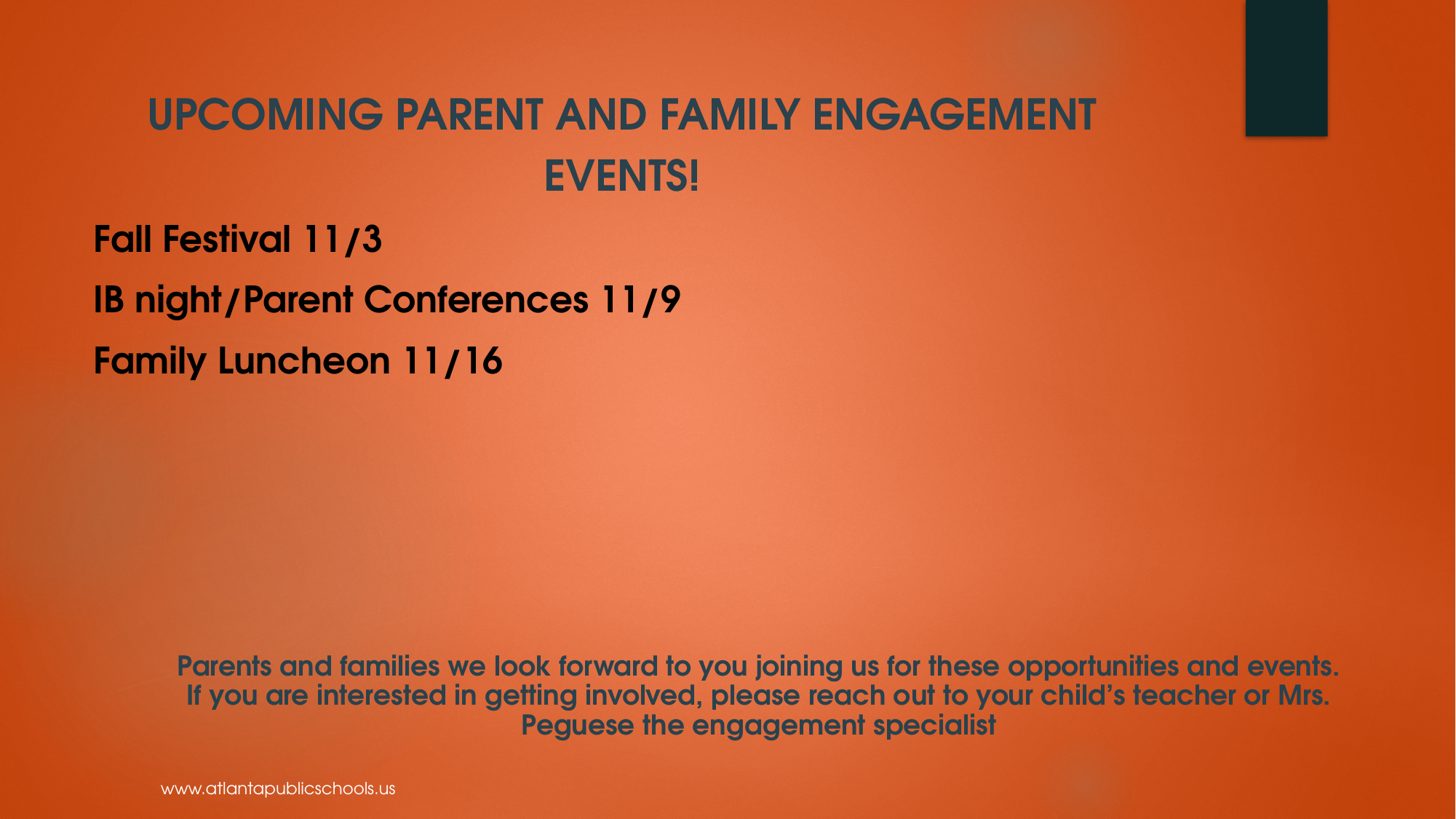

UPCOMING PARENT AND FAMILY ENGAGEMENT EVENTS!
Fall Festival 11/3
IB night/Parent Conferences 11/9
Family Luncheon 11/16

Parents and families we look forward to you joining us for these opportunities and events. If you are interested in getting involved, please reach out to your child’s teacher or Mrs. Peguese the engagement specialist
www.atlantapublicschools.us